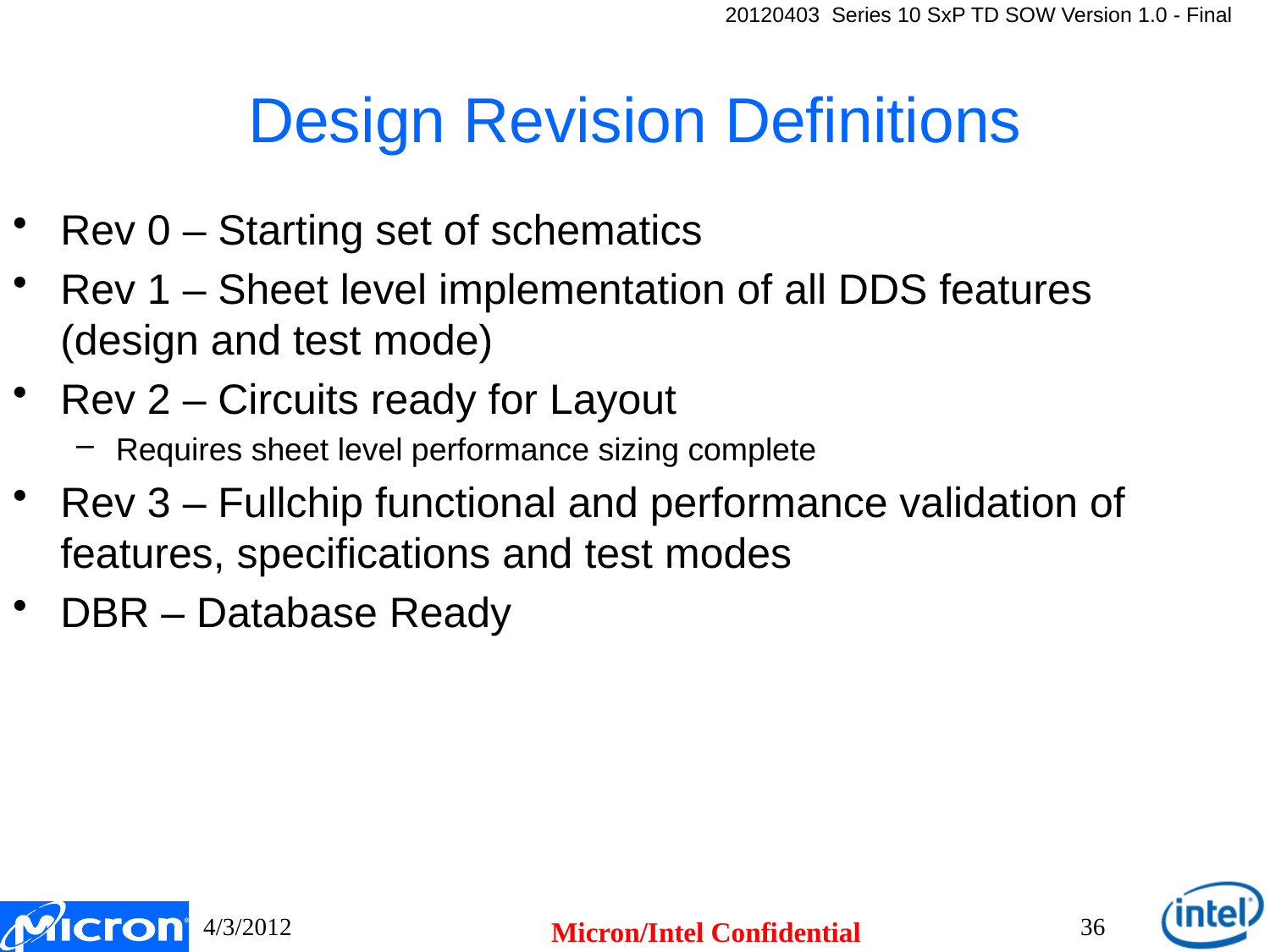

# Design Revision Definitions
Rev 0 – Starting set of schematics
Rev 1 – Sheet level implementation of all DDS features (design and test mode)
Rev 2 – Circuits ready for Layout
Requires sheet level performance sizing complete
Rev 3 – Fullchip functional and performance validation of features, specifications and test modes
DBR – Database Ready
4/3/2012
36
Micron/Intel Confidential